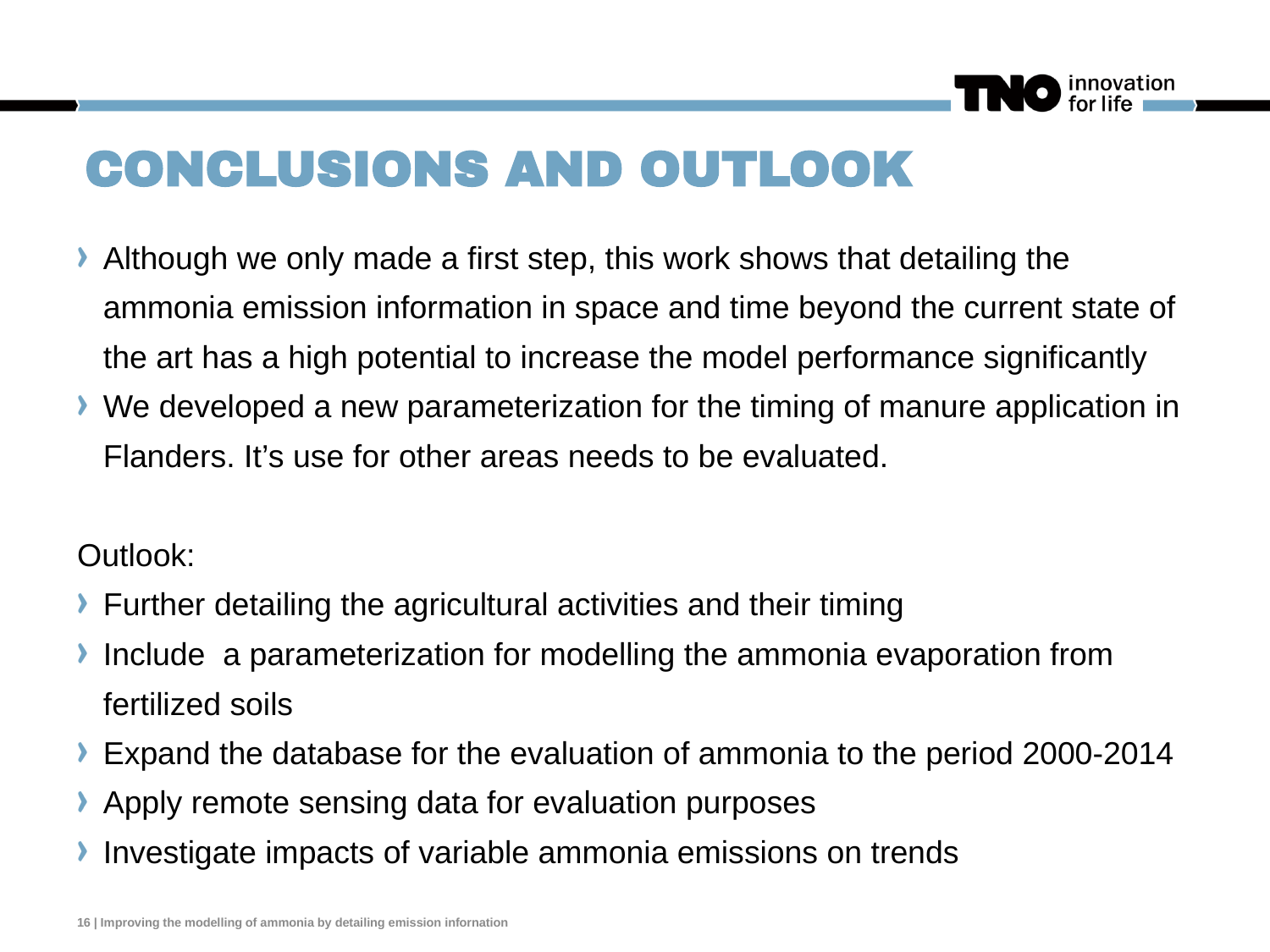

# Conclusions and Outlook
Although we only made a first step, this work shows that detailing the ammonia emission information in space and time beyond the current state of the art has a high potential to increase the model performance significantly
We developed a new parameterization for the timing of manure application in Flanders. It’s use for other areas needs to be evaluated.

Outlook:
Further detailing the agricultural activities and their timing
Include  a parameterization for modelling the ammonia evaporation from fertilized soils
Expand the database for the evaluation of ammonia to the period 2000-2014
Apply remote sensing data for evaluation purposes
Investigate impacts of variable ammonia emissions on trends

16 | Improving the modelling of ammonia by detailing emission infornation